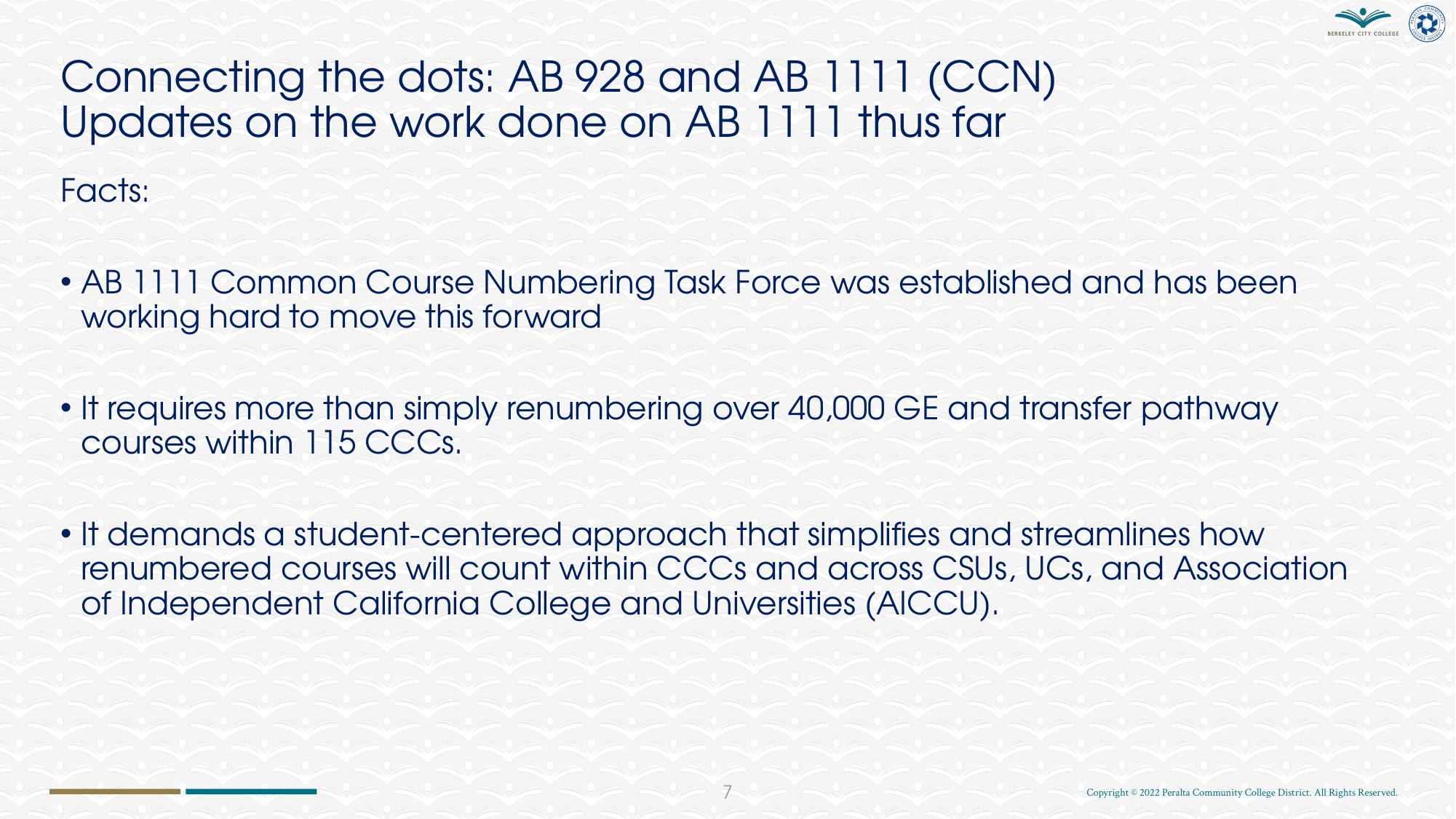

# Connecting the dots: AB 928 and AB 1111 (CCN) Updates on the work done on AB 1111 thus far
Facts:

AB 1111 Common Course Numbering Task Force was established and has been working hard to move this forward

It requires more than simply renumbering over 40,000 GE and transfer pathway courses within 115 CCCs.

It demands a student-centered approach that simplifies and streamlines how renumbered courses will count within CCCs and across CSUs, UCs, and Association of Independent California College and Universities (AICCU).